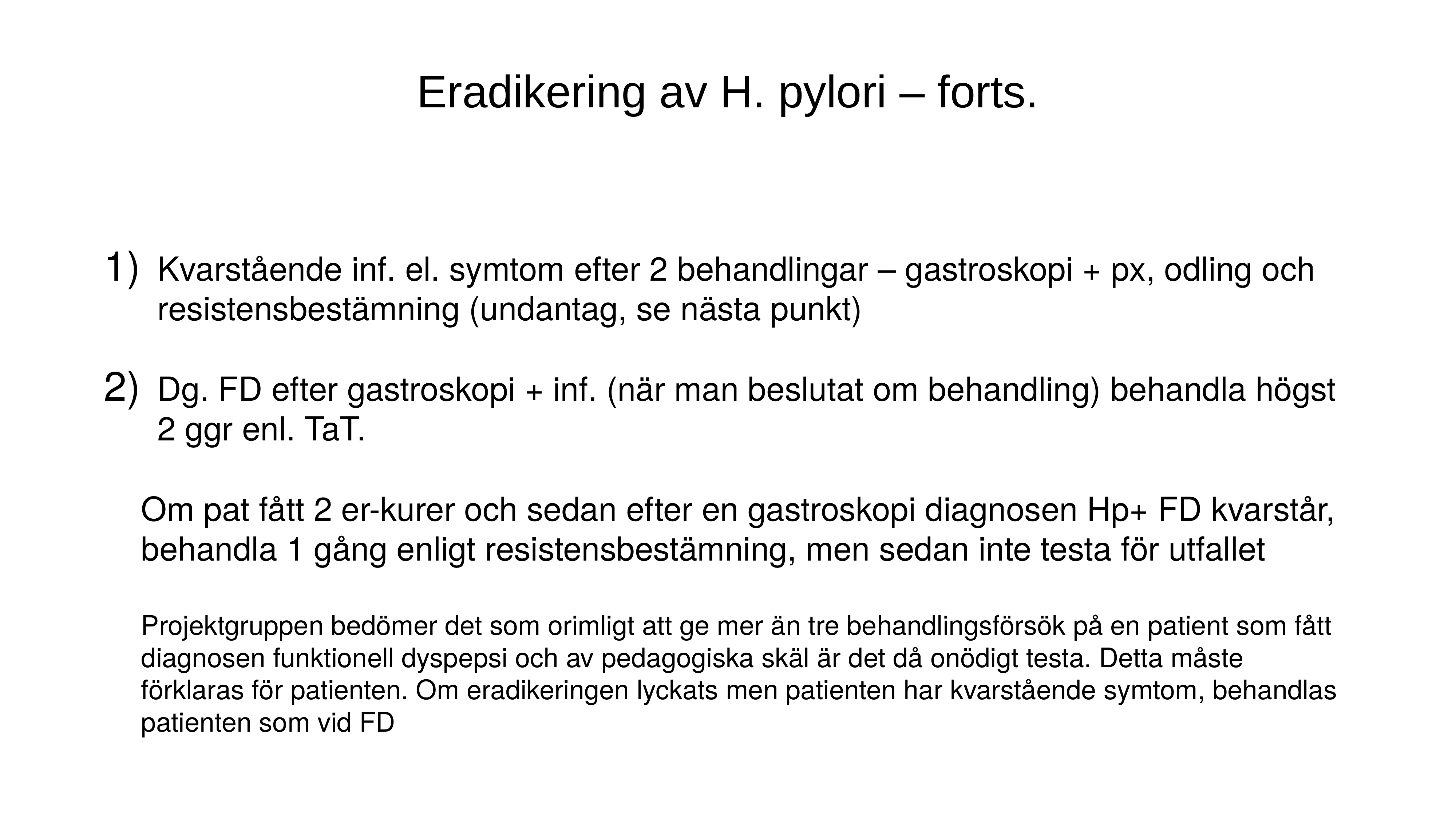

# Eradikering av H. pylori – forts.
Kvarstående inf. el. symtom efter 2 behandlingar – gastroskopi + px, odling och resistensbestämning (undantag, se nästa punkt)
Dg. FD efter gastroskopi + inf. (när man beslutat om behandling) behandla högst 2 ggr enl. TaT.
Om pat fått 2 er-kurer och sedan efter en gastroskopi diagnosen Hp+ FD kvarstår, behandla 1 gång enligt resistensbestämning, men sedan inte testa för utfallet
Projektgruppen bedömer det som orimligt att ge mer än tre behandlingsförsök på en patient som fått diagnosen funktionell dyspepsi och av pedagogiska skäl är det då onödigt testa. Detta måste förklaras för patienten. Om eradikeringen lyckats men patienten har kvarstående symtom, behandlas patienten som vid FD